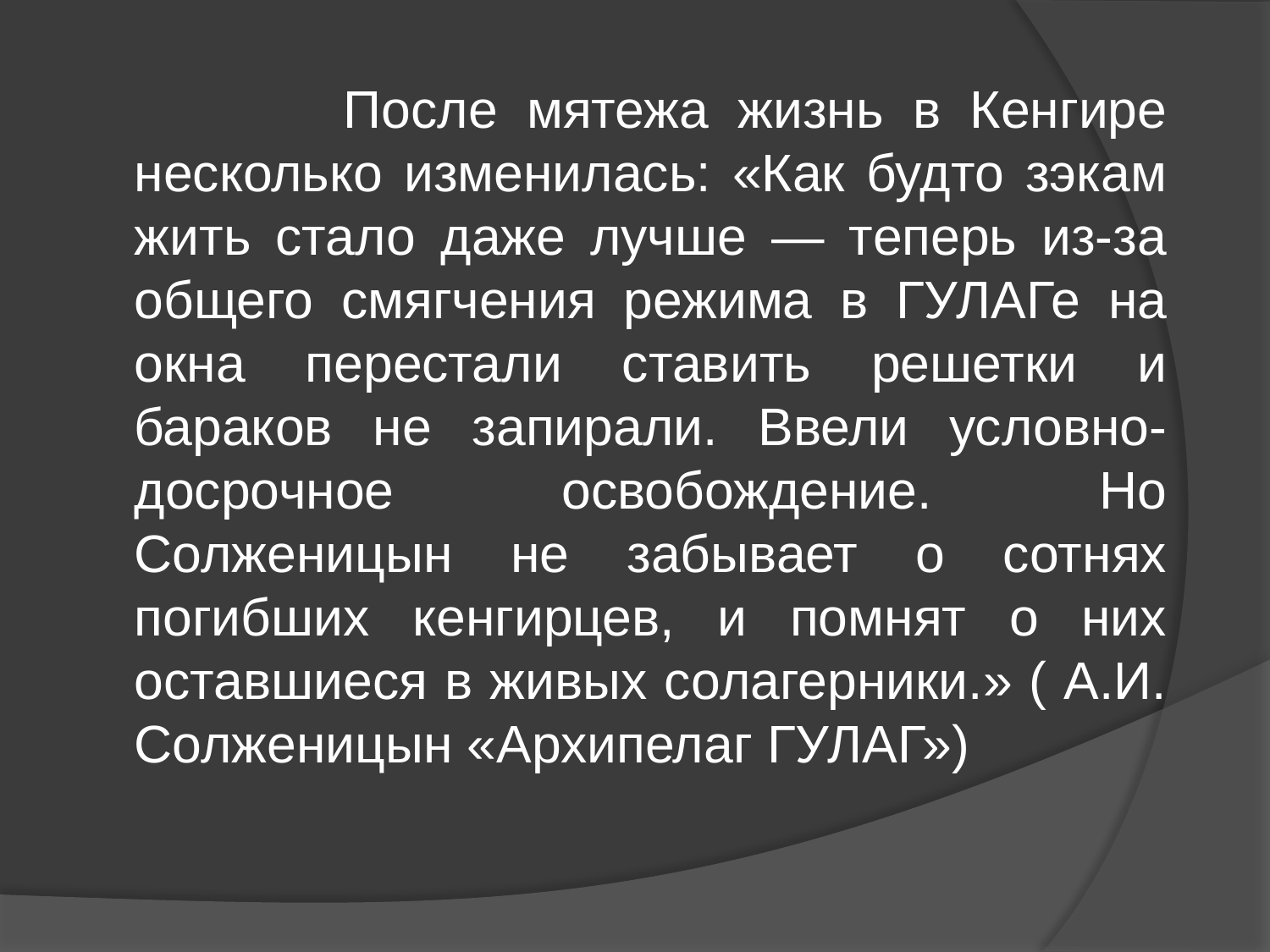

После мятежа жизнь в Кенгире несколько изменилась: «Как будто зэкам жить стало даже лучше — теперь из-за общего смягчения режима в ГУЛАГе на окна перестали ставить решетки и бараков не запирали. Ввели условно-досрочное освобождение. Но Солженицын не забывает о сотнях погибших кенгирцев, и помнят о них оставшиеся в живых солагерники.» ( А.И. Солженицын «Архипелаг ГУЛАГ»)